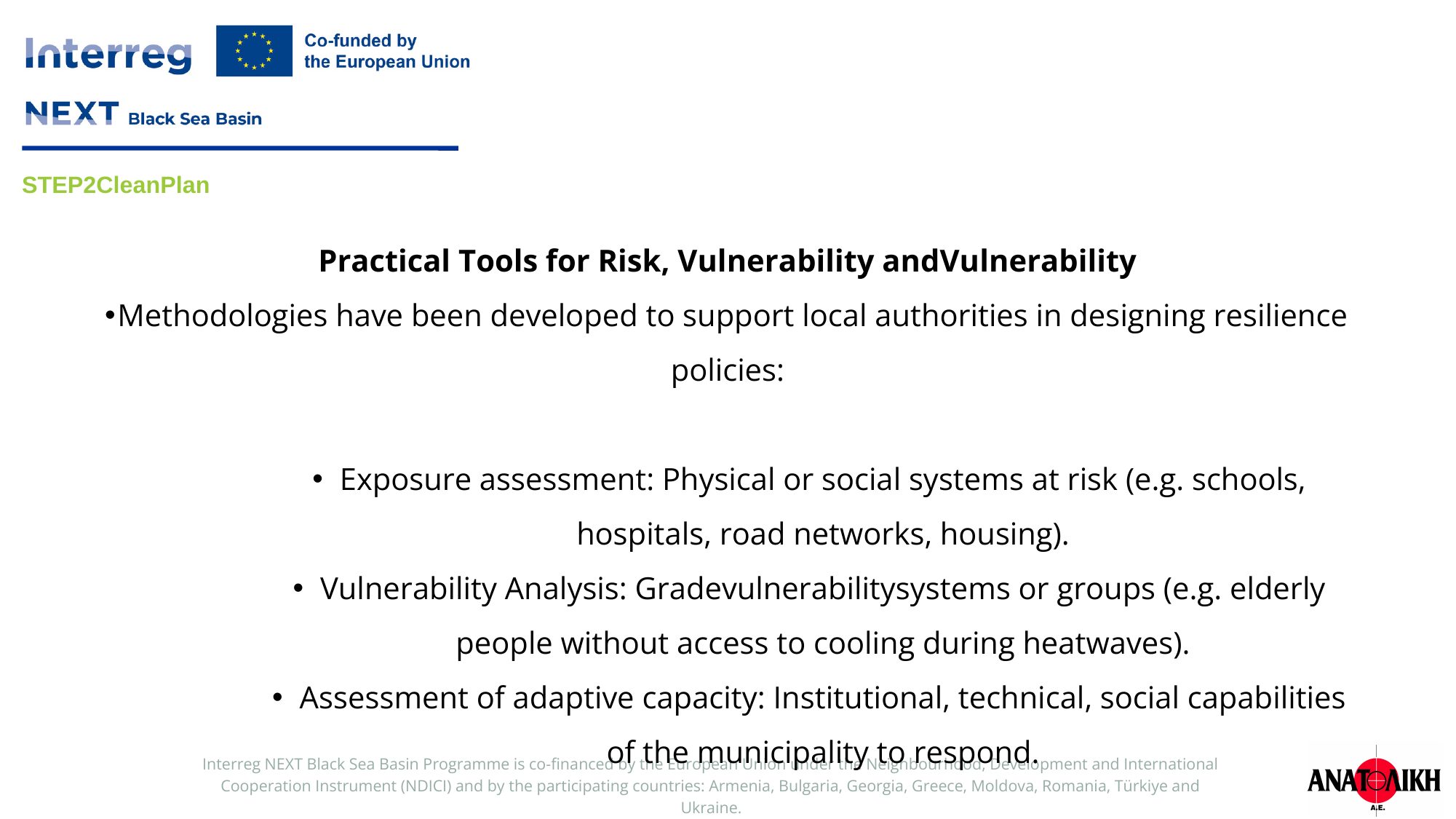

Practical Tools for Risk, Vulnerability andVulnerability
Methodologies have been developed to support local authorities in designing resilience policies:

Exposure assessment: Physical or social systems at risk (e.g. schools, hospitals, road networks, housing).
Vulnerability Analysis: Gradevulnerabilitysystems or groups (e.g. elderly people without access to cooling during heatwaves).
Assessment of adaptive capacity: Institutional, technical, social capabilities of the municipality to respond.